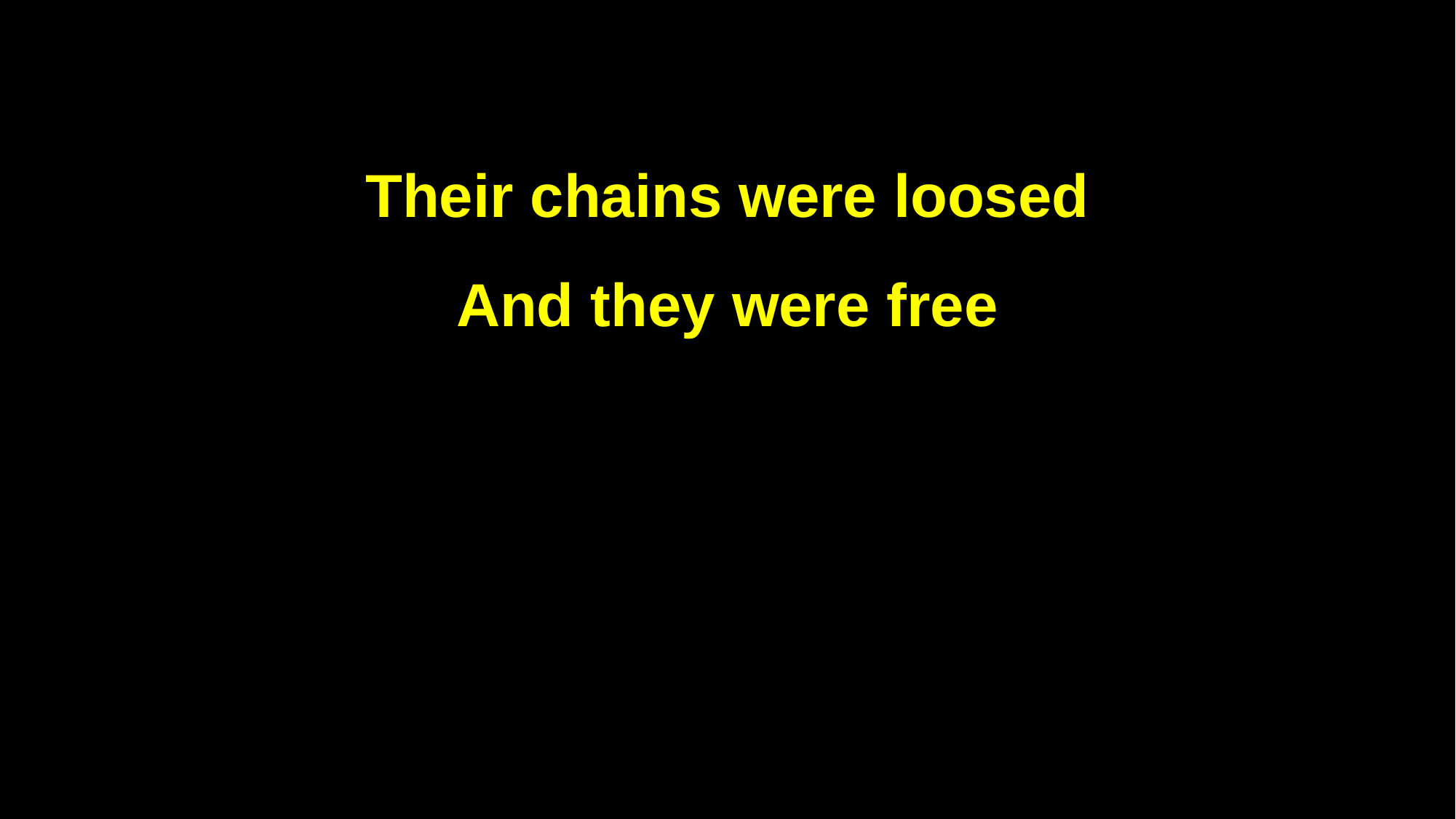

Their chains were loosed
And they were free